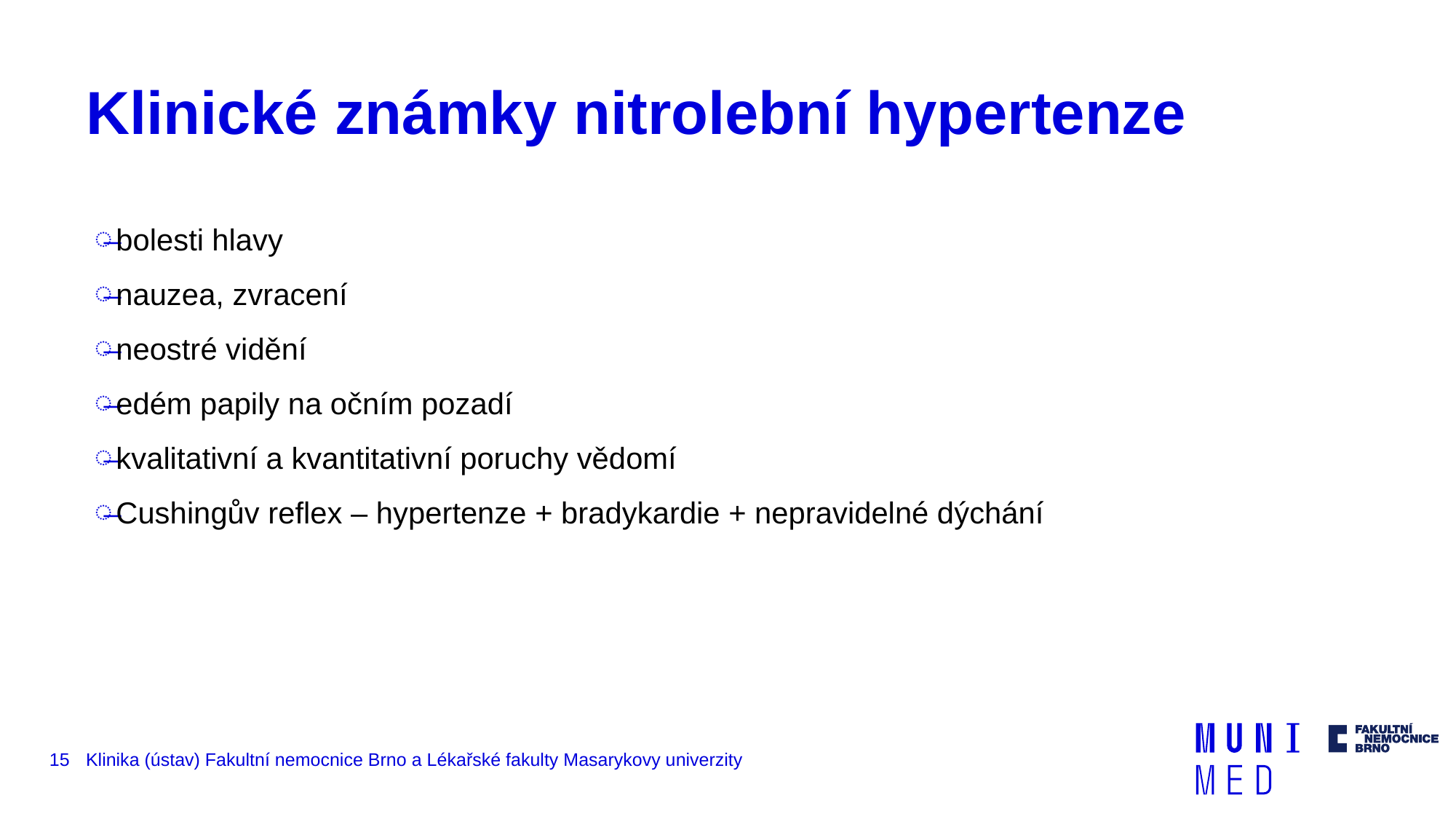

# Klinické známky nitrolební hypertenze
bolesti hlavy
nauzea, zvracení
neostré vidění
edém papily na očním pozadí
kvalitativní a kvantitativní poruchy vědomí
Cushingův reflex – hypertenze + bradykardie + nepravidelné dýchání
15
Klinika (ústav) Fakultní nemocnice Brno a Lékařské fakulty Masarykovy univerzity